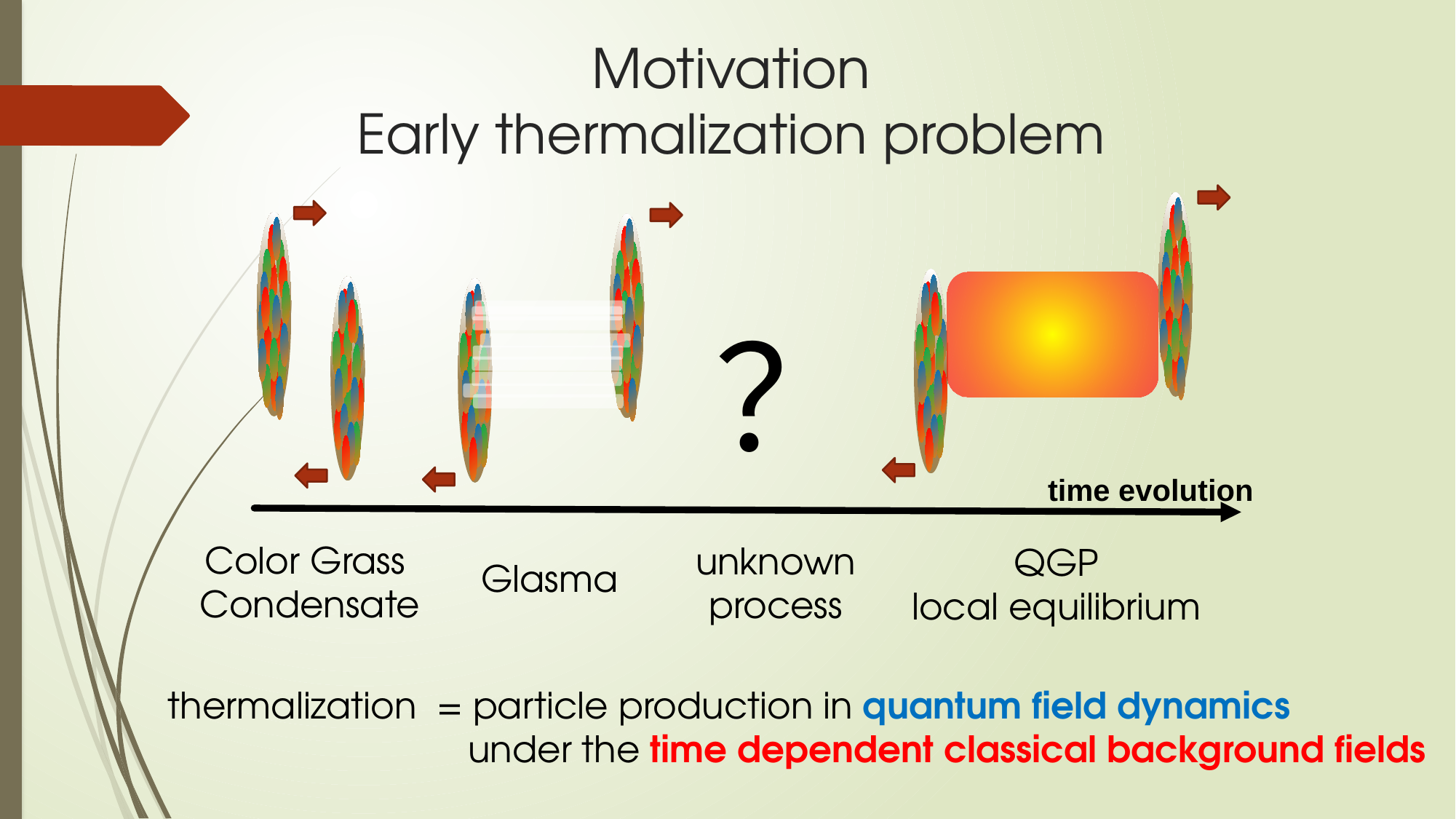

# Motivation Early thermalization problem

？
time evolution
Color Grass
Condensate
unknown process
QGP
local equilibrium
Glasma
thermalization  = particle production in quantum field dynamics
                              under the time dependent classical background fields